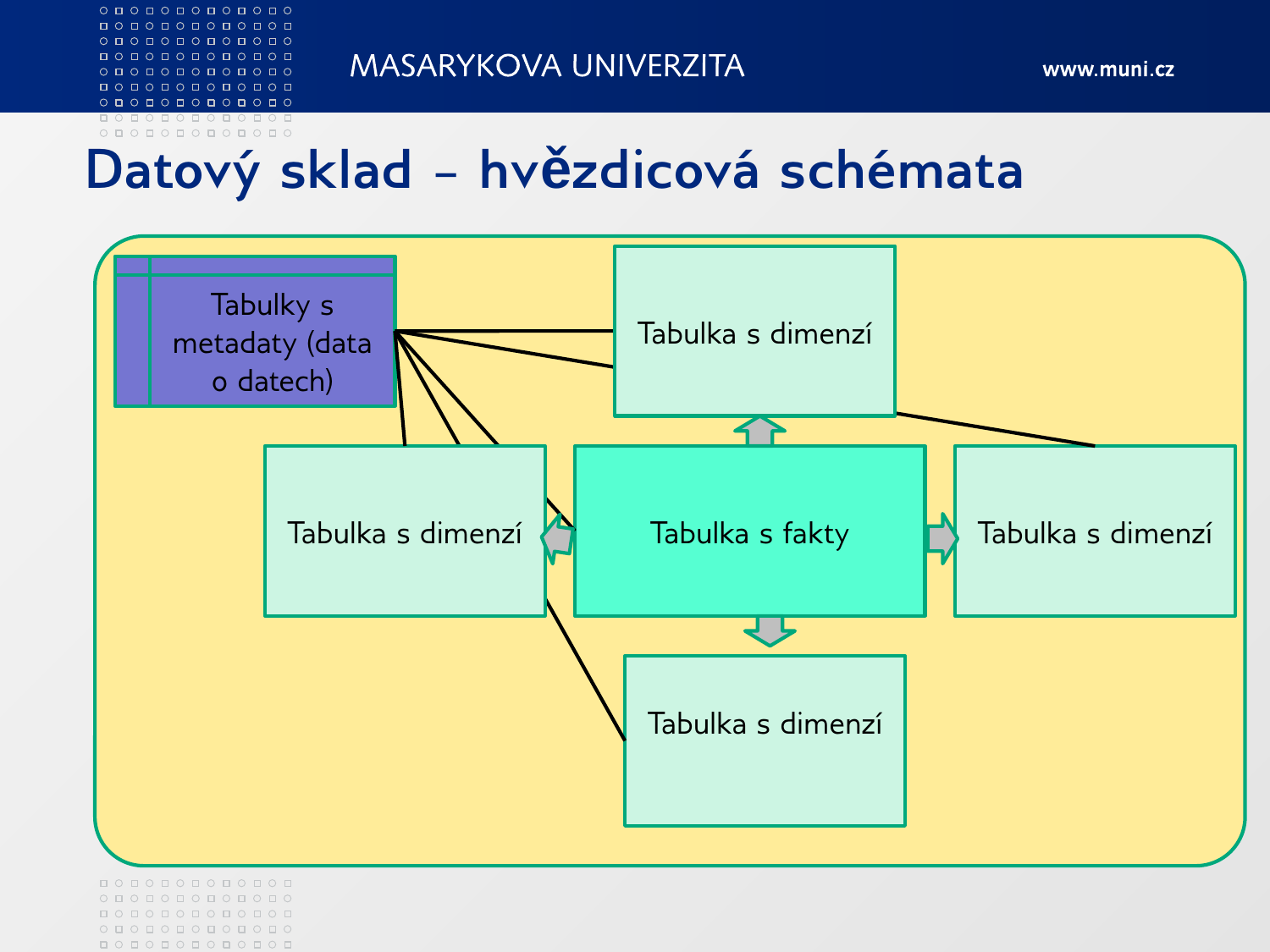

# Datový sklad – hvězdicová schémata

Tabulka s dimenzí
Tabulky s metadaty (data o datech)

Tabulka s dimenzí
Tabulka s fakty
Tabulka s dimenzí

Tabulka s dimenzí